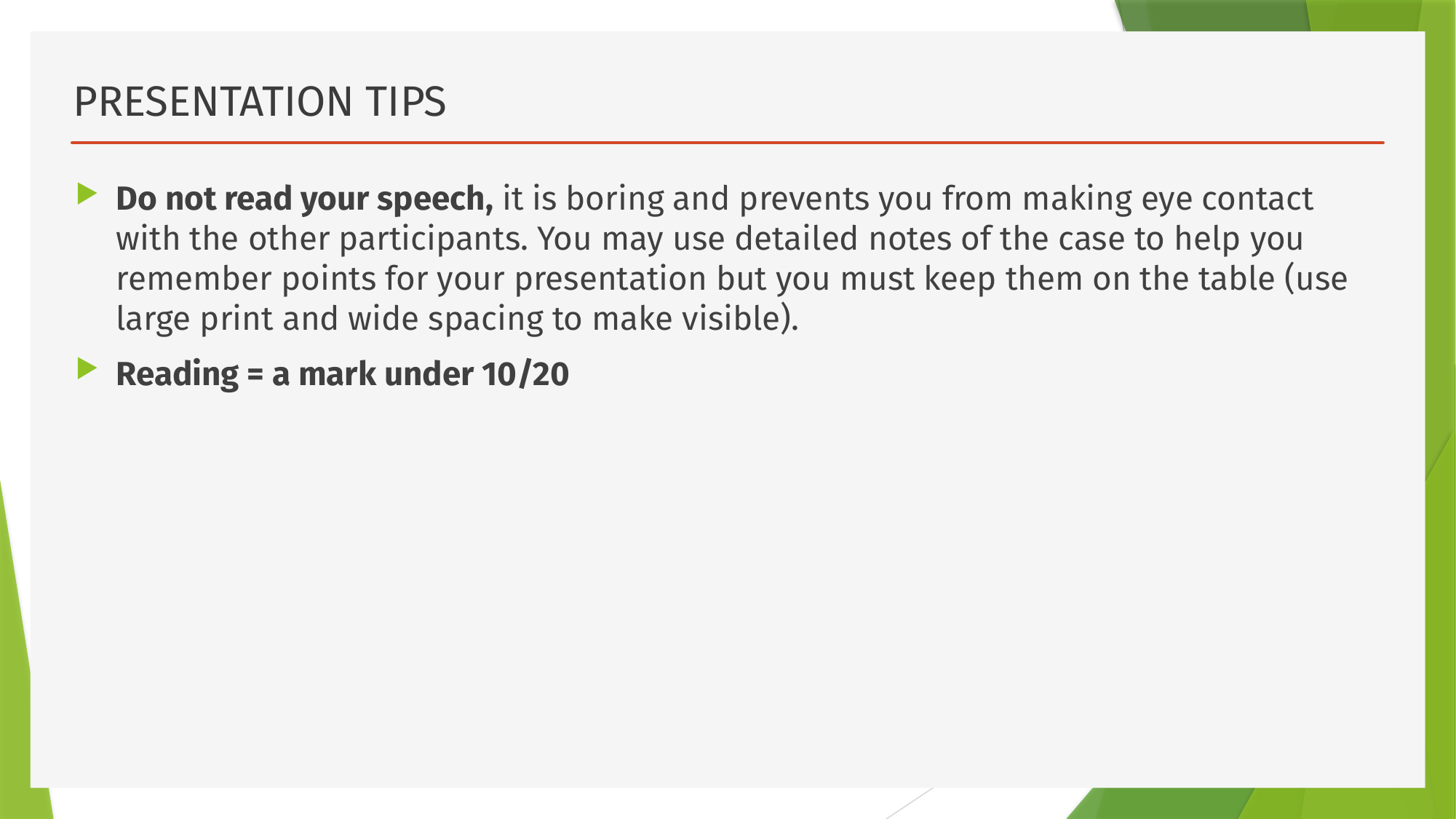

# PRESENTATION TIPS
Do not read your speech, it is boring and prevents you from making eye contact with the other participants. You may use detailed notes of the case to help you remember points for your presentation but you must keep them on the table (use large print and wide spacing to make visible).
Reading = a mark under 10/20